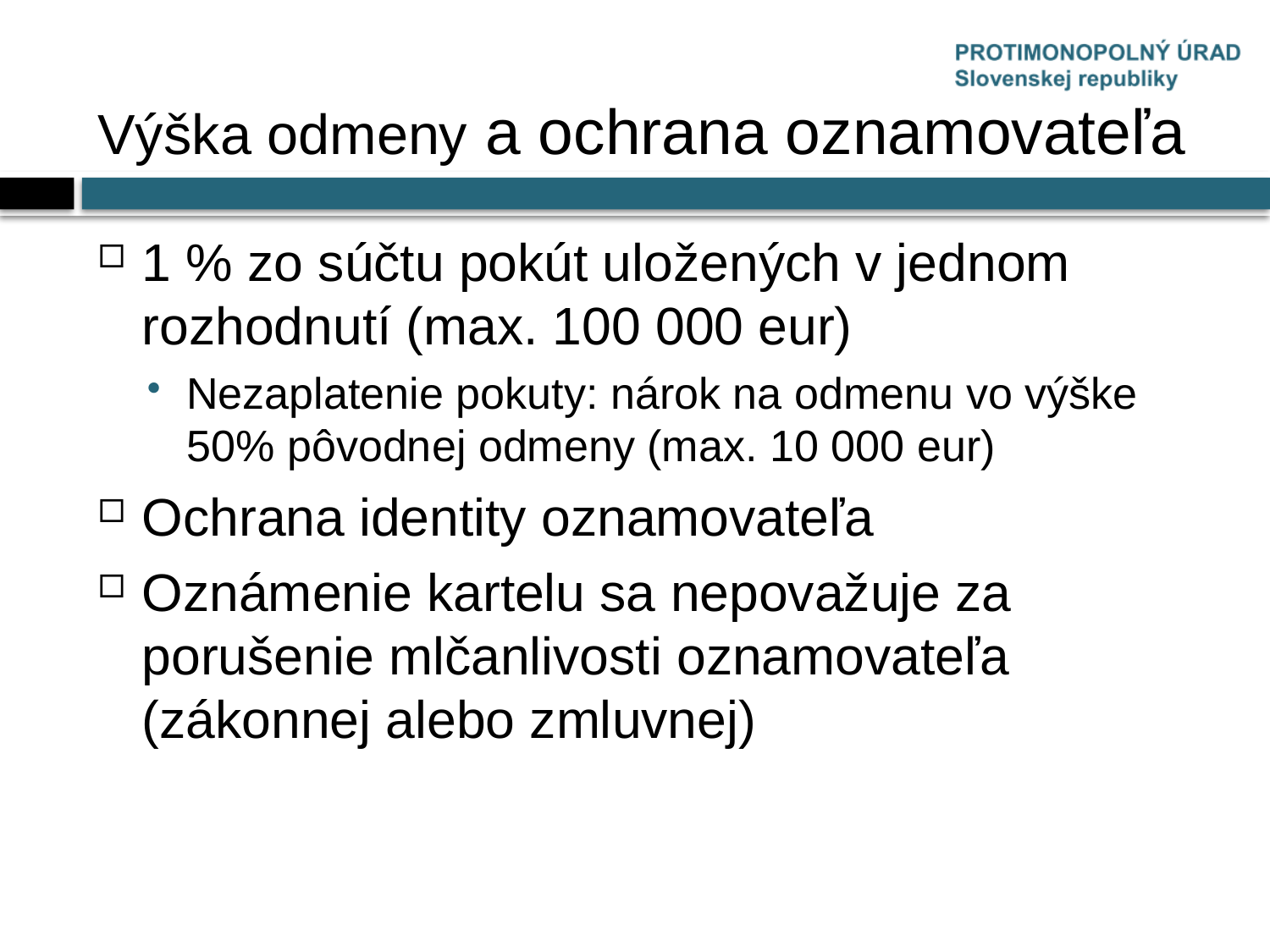

# Výška odmeny a ochrana oznamovateľa
1 % zo súčtu pokút uložených v jednom rozhodnutí (max. 100 000 eur)
Nezaplatenie pokuty: nárok na odmenu vo výške 50% pôvodnej odmeny (max. 10 000 eur)
Ochrana identity oznamovateľa
Oznámenie kartelu sa nepovažuje za porušenie mlčanlivosti oznamovateľa (zákonnej alebo zmluvnej)